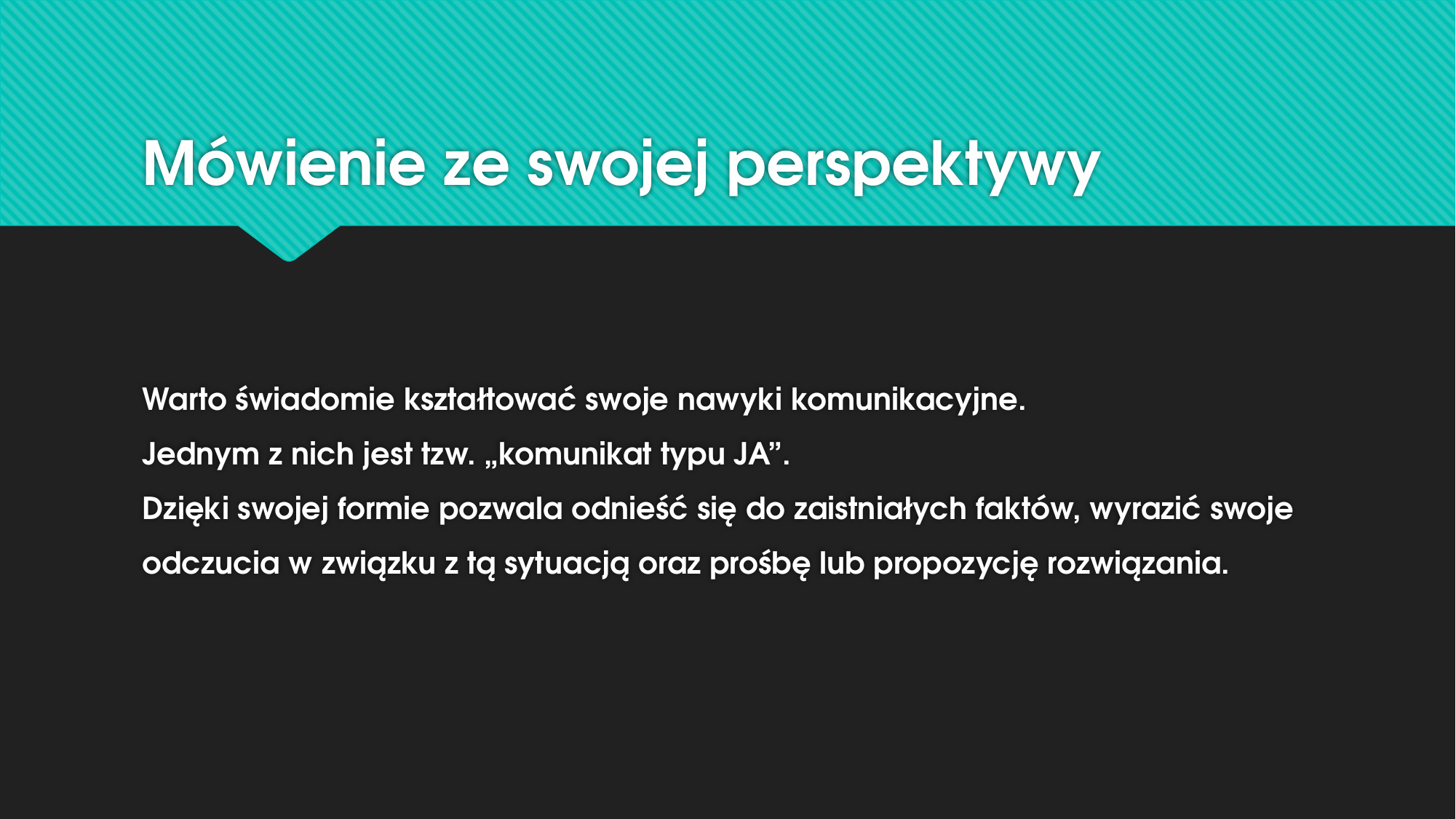

# Mówienie ze swojej perspektywy Warto świadomie kształtować swoje nawyki komunikacyjne. Jednym z nich jest tzw. „komunikat typu JA”. Dzięki swojej formie pozwala odnieść się do zaistniałych faktów, wyrazić swoje odczucia w związku z tą sytuacją oraz prośbę lub propozycję rozwiązania.